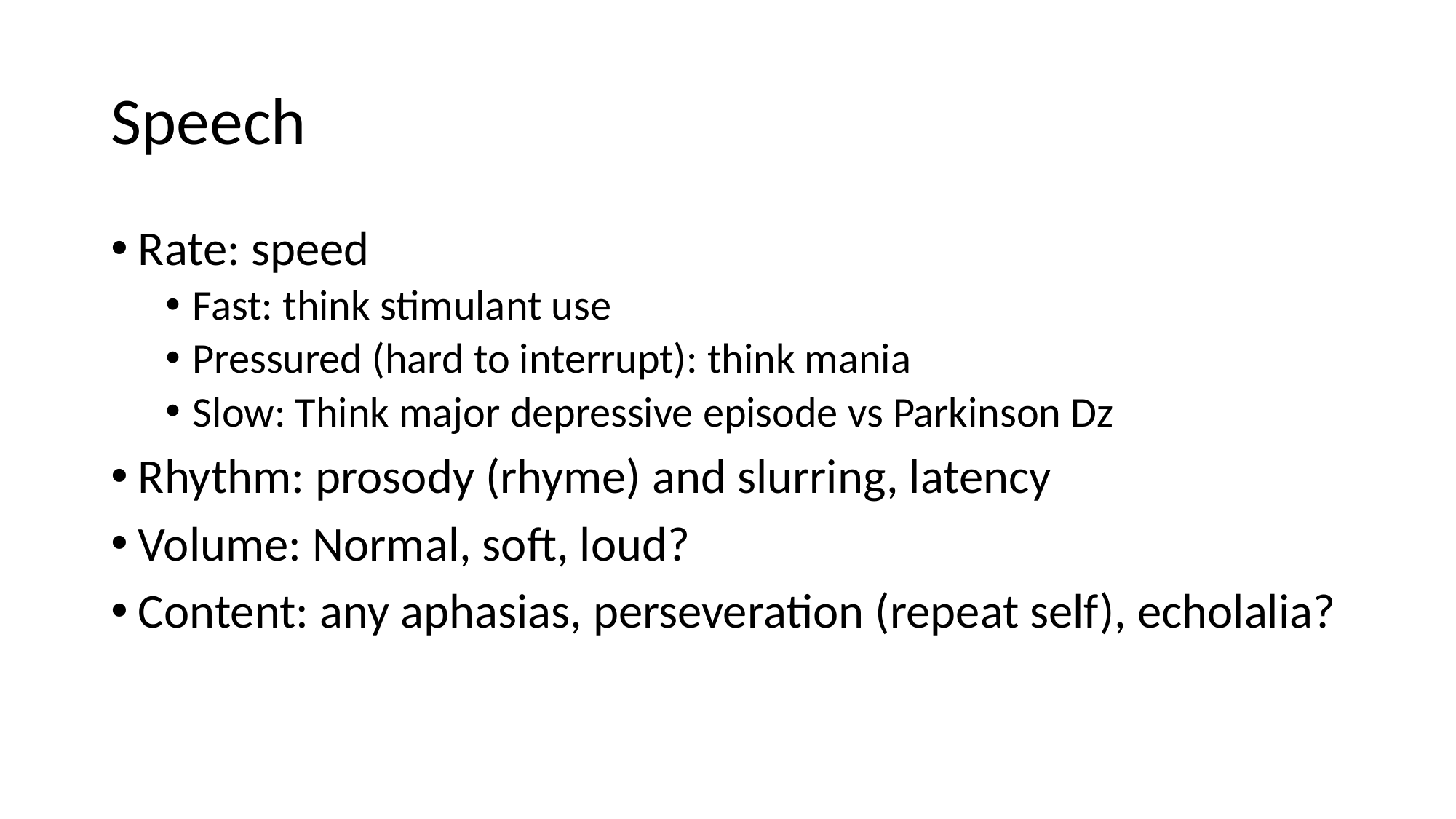

# Speech
Rate: speed
Fast: think stimulant use
Pressured (hard to interrupt): think mania
Slow: Think major depressive episode vs Parkinson Dz
Rhythm: prosody (rhyme) and slurring, latency
Volume: Normal, soft, loud?
Content: any aphasias, perseveration (repeat self), echolalia?